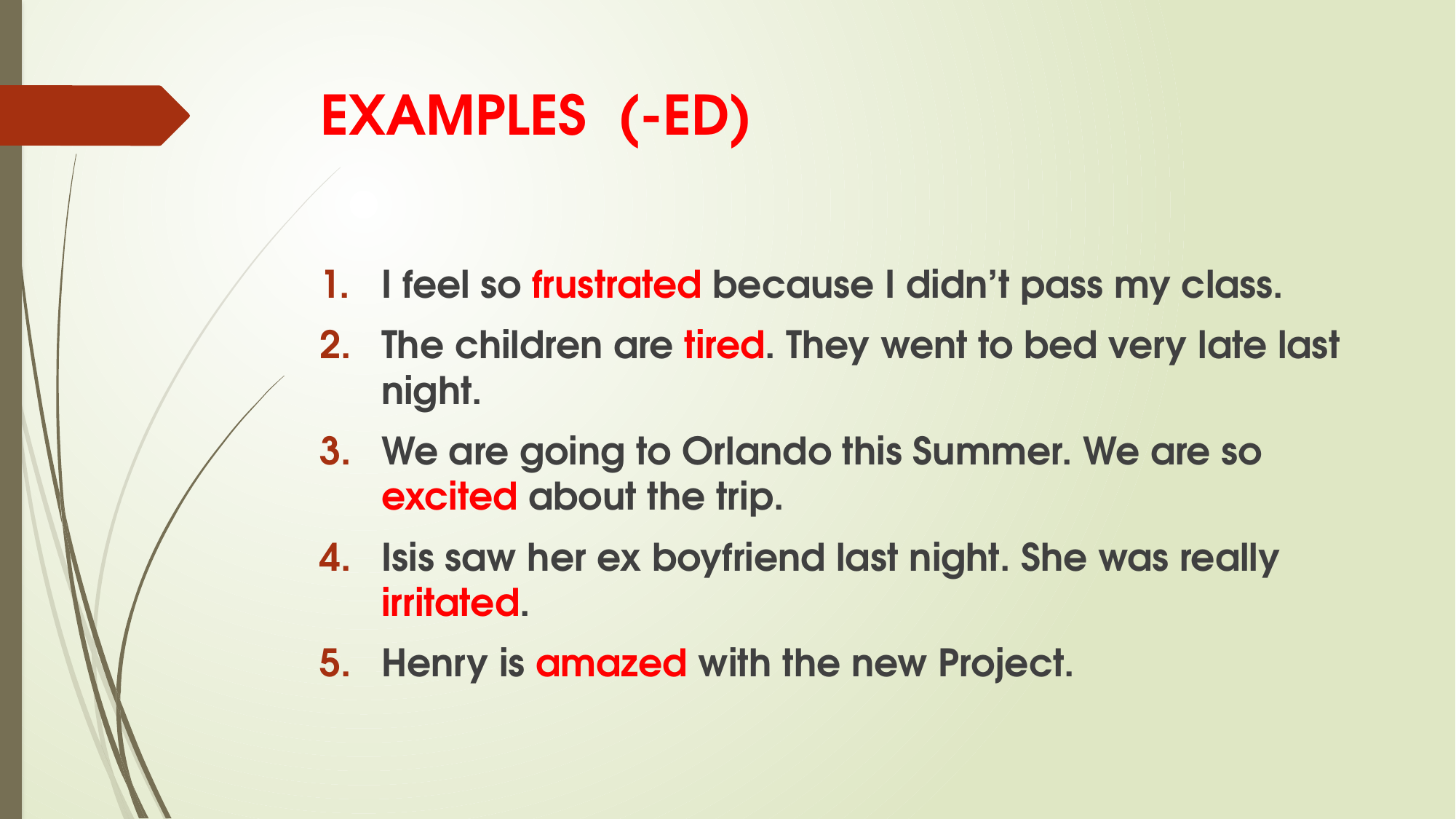

# EXAMPLES  (-ED)
I feel so frustrated because I didn’t pass my class.
The children are tired. They went to bed very late last night.
We are going to Orlando this Summer. We are so excited about the trip.
Isis saw her ex boyfriend last night. She was really irritated.
Henry is amazed with the new Project.